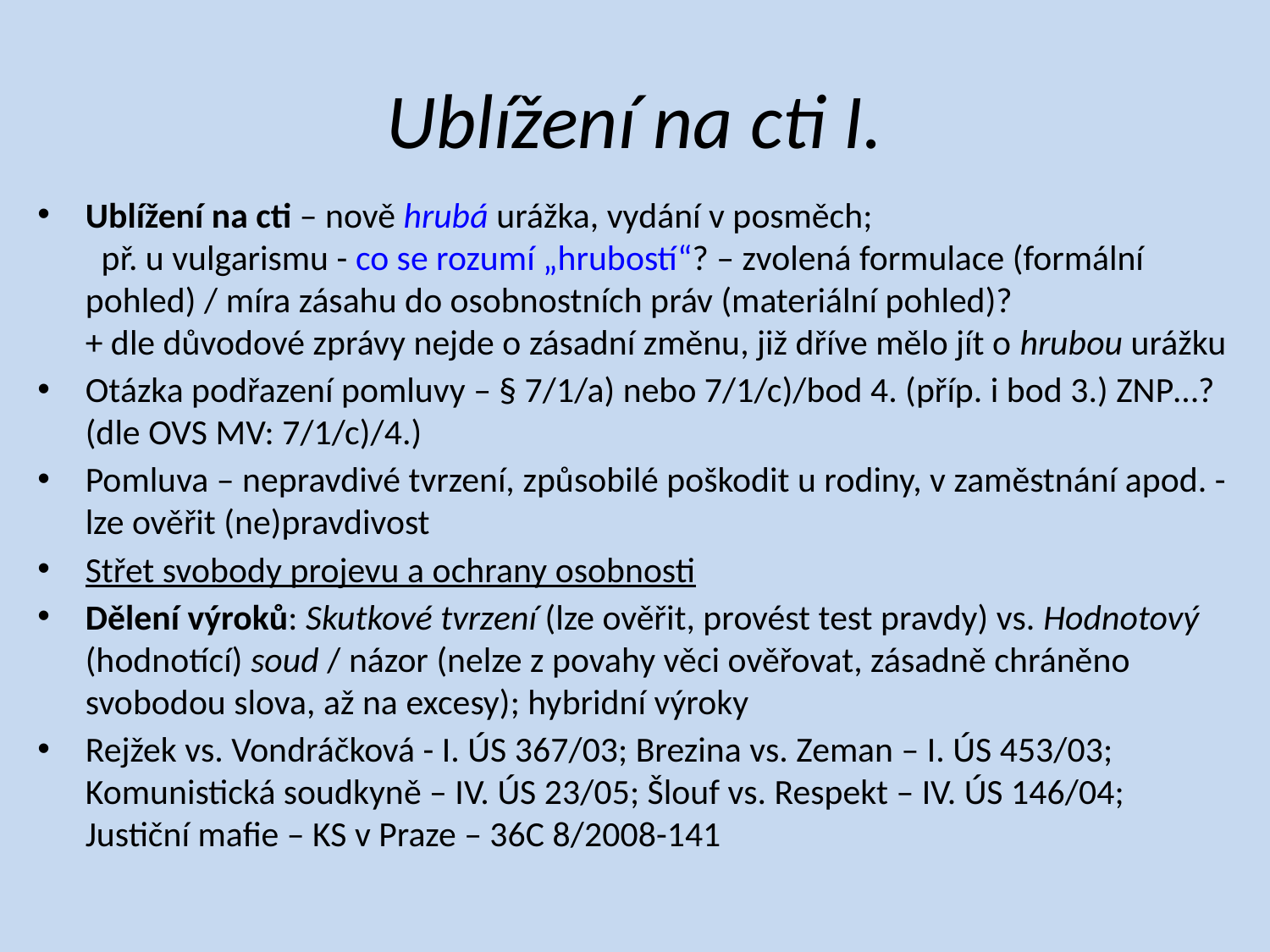

# Ublížení na cti I.
Ublížení na cti – nově hrubá urážka, vydání v posměch;
  př. u vulgarismu - co se rozumí „hrubostí“? – zvolená formulace (formální pohled) / míra zásahu do osobnostních práv (materiální pohled)?
+ dle důvodové zprávy nejde o zásadní změnu, již dříve mělo jít o hrubou urážku
Otázka podřazení pomluvy – § 7/1/a) nebo 7/1/c)/bod 4. (příp. i bod 3.) ZNP…?  (dle OVS MV: 7/1/c)/4.)
Pomluva – nepravdivé tvrzení, způsobilé poškodit u rodiny, v zaměstnání apod. - lze ověřit (ne)pravdivost
Střet svobody projevu a ochrany osobnosti
Dělení výroků: Skutkové tvrzení (lze ověřit, provést test pravdy) vs. Hodnotový (hodnotící) soud / názor (nelze z povahy věci ověřovat, zásadně chráněno svobodou slova, až na excesy); hybridní výroky
Rejžek vs. Vondráčková - I. ÚS 367/03; Brezina vs. Zeman – I. ÚS 453/03; Komunistická soudkyně – IV. ÚS 23/05; Šlouf vs. Respekt – IV. ÚS 146/04; Justiční mafie – KS v Praze – 36C 8/2008-141